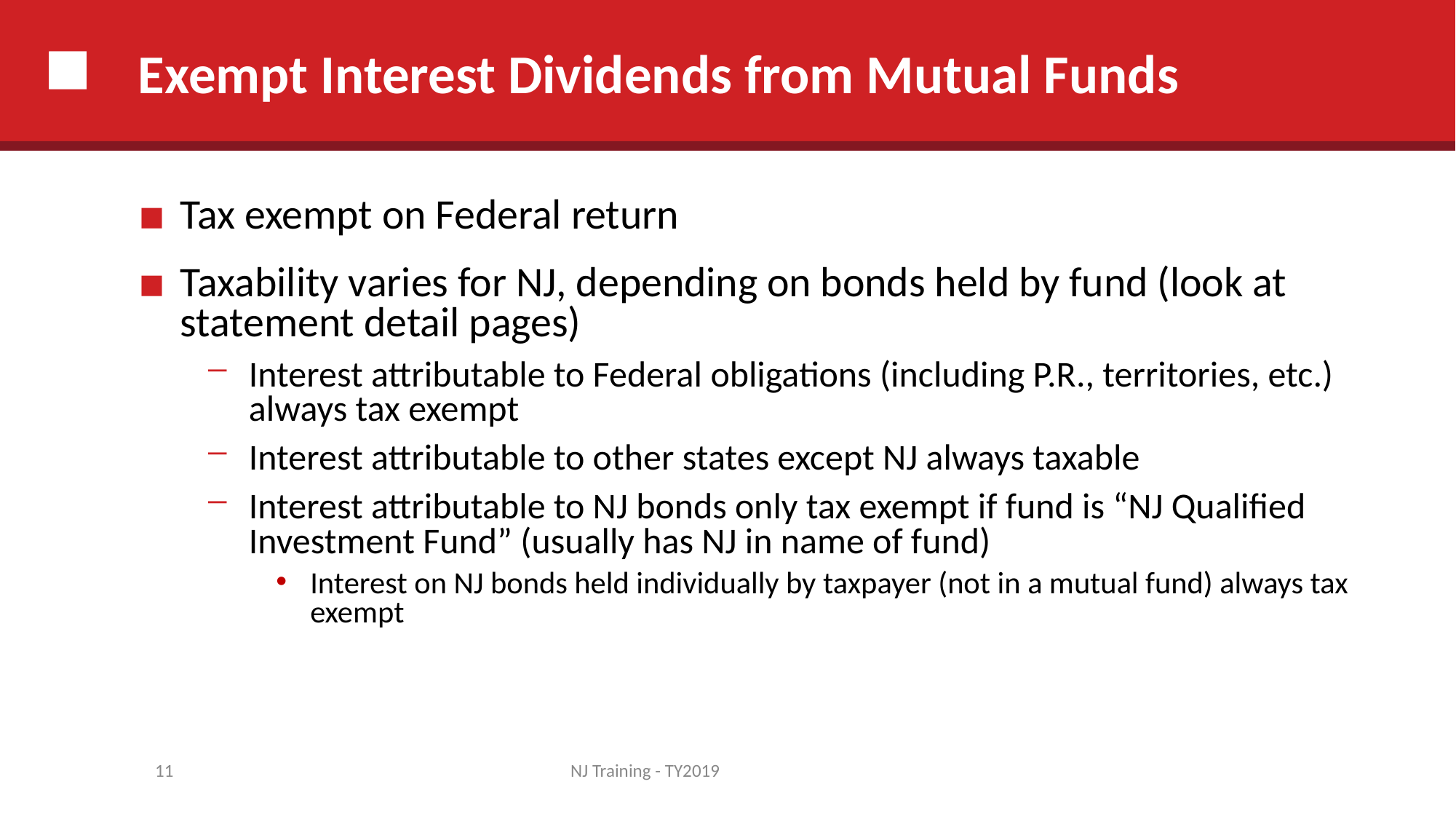

# Exempt Interest Dividends from Mutual Funds
Tax exempt on Federal return
Taxability varies for NJ, depending on bonds held by fund (look at statement detail pages)
Interest attributable to Federal obligations (including P.R., territories, etc.) always tax exempt
Interest attributable to other states except NJ always taxable
Interest attributable to NJ bonds only tax exempt if fund is “NJ Qualified Investment Fund” (usually has NJ in name of fund)
Interest on NJ bonds held individually by taxpayer (not in a mutual fund) always tax exempt
11
NJ Training - TY2019